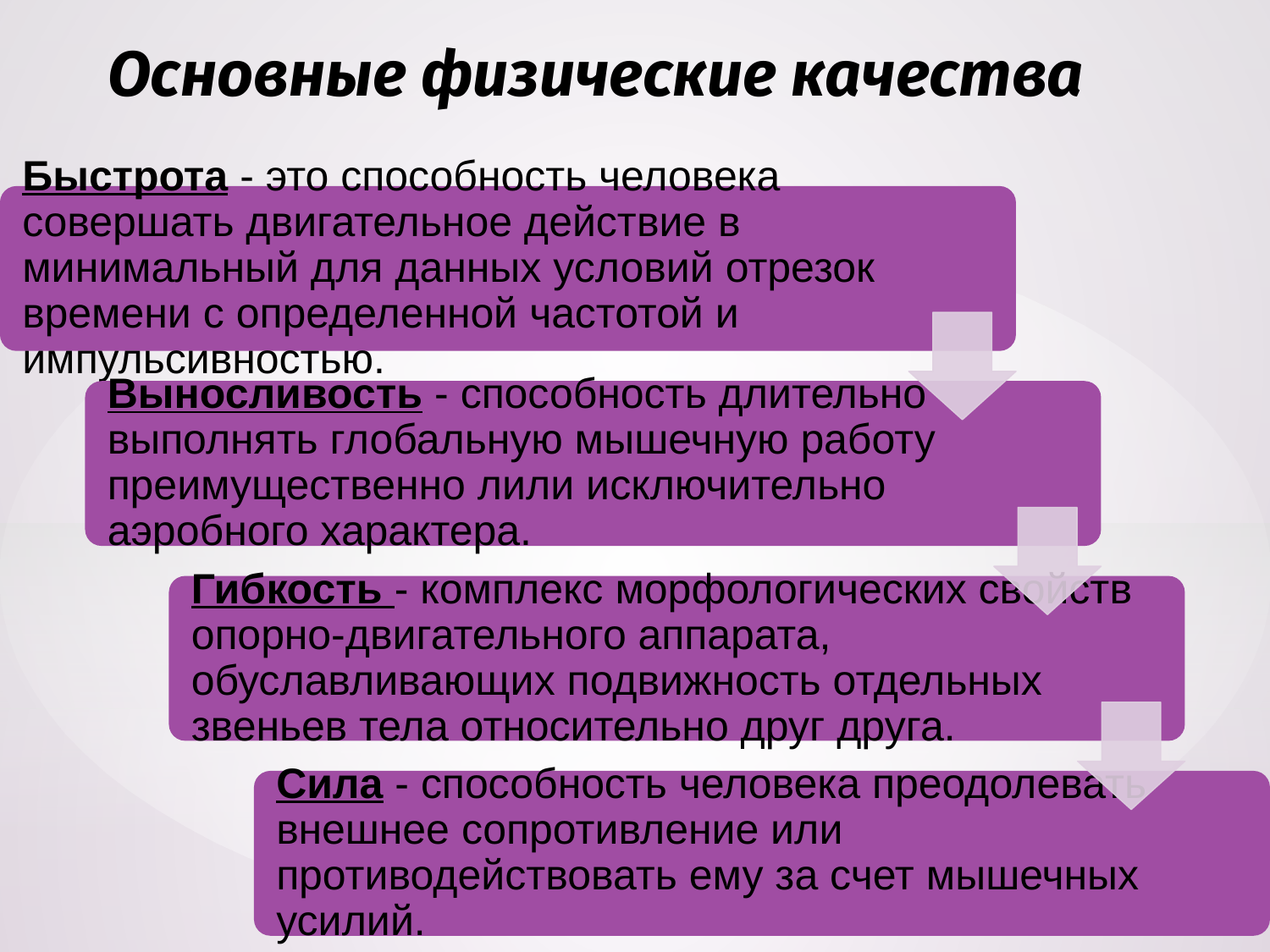

# Основные физические качества
Быстрота - это способность человека совершать двигательное действие в минимальный для данных условий отрезок времени с определенной частотой и импульсивностью.
Выносливость - способность длительно выполнять глобальную мышечную работу преимущественно лили исключительно аэробного характера.
Гибкость - комплекс морфологических свойств опорно-двигательного аппарата, обуславливающих подвижность отдельных звеньев тела относительно друг друга.
Сила - способность человека преодолевать внешнее сопротивление или противодействовать ему за счет мышечных усилий.